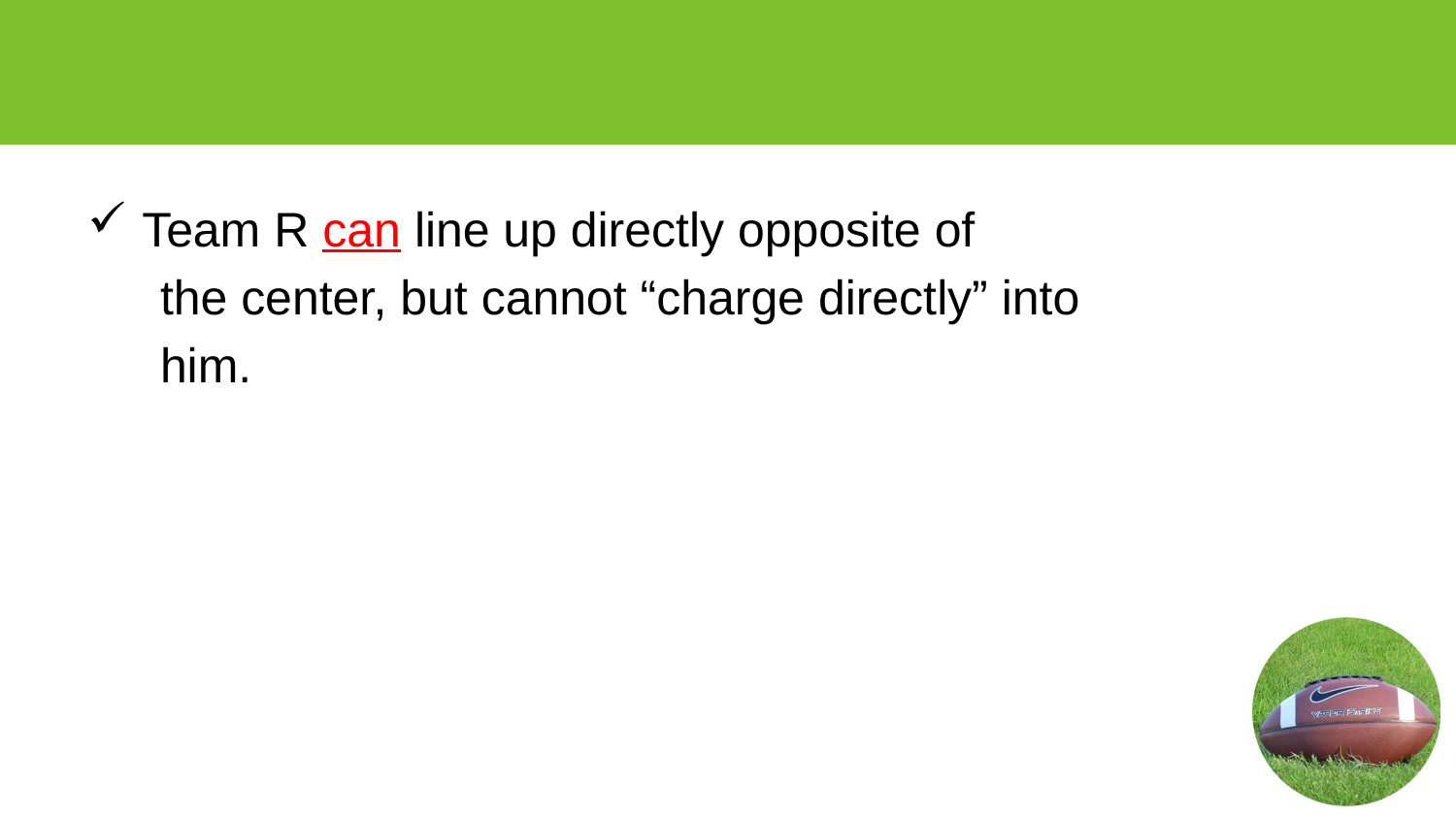

#
Team R can line up directly opposite of
the center, but cannot “charge directly” into
him.